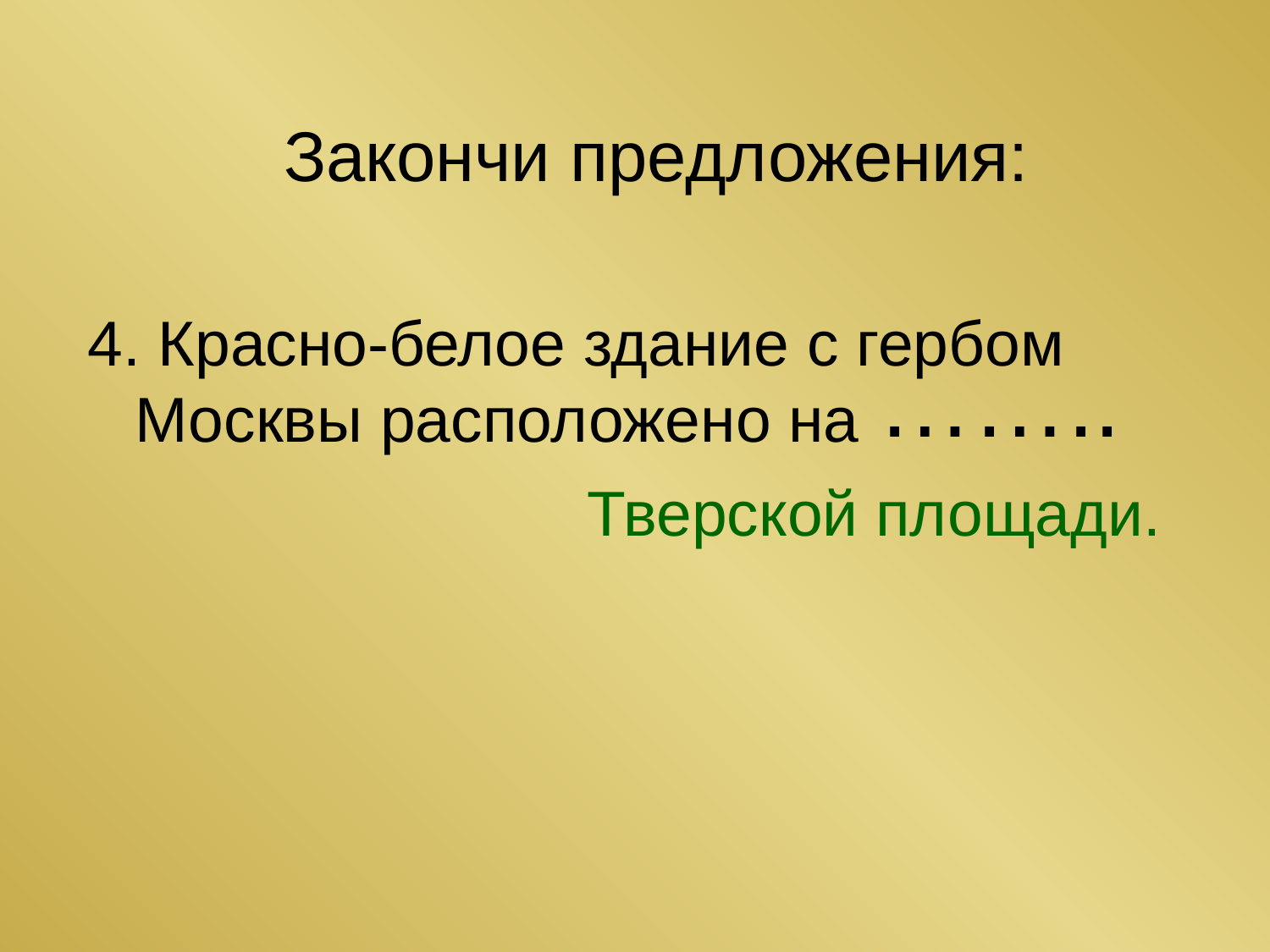

# Закончи предложения:
4. Красно-белое здание с гербом Москвы расположено на
……..
Тверской площади.